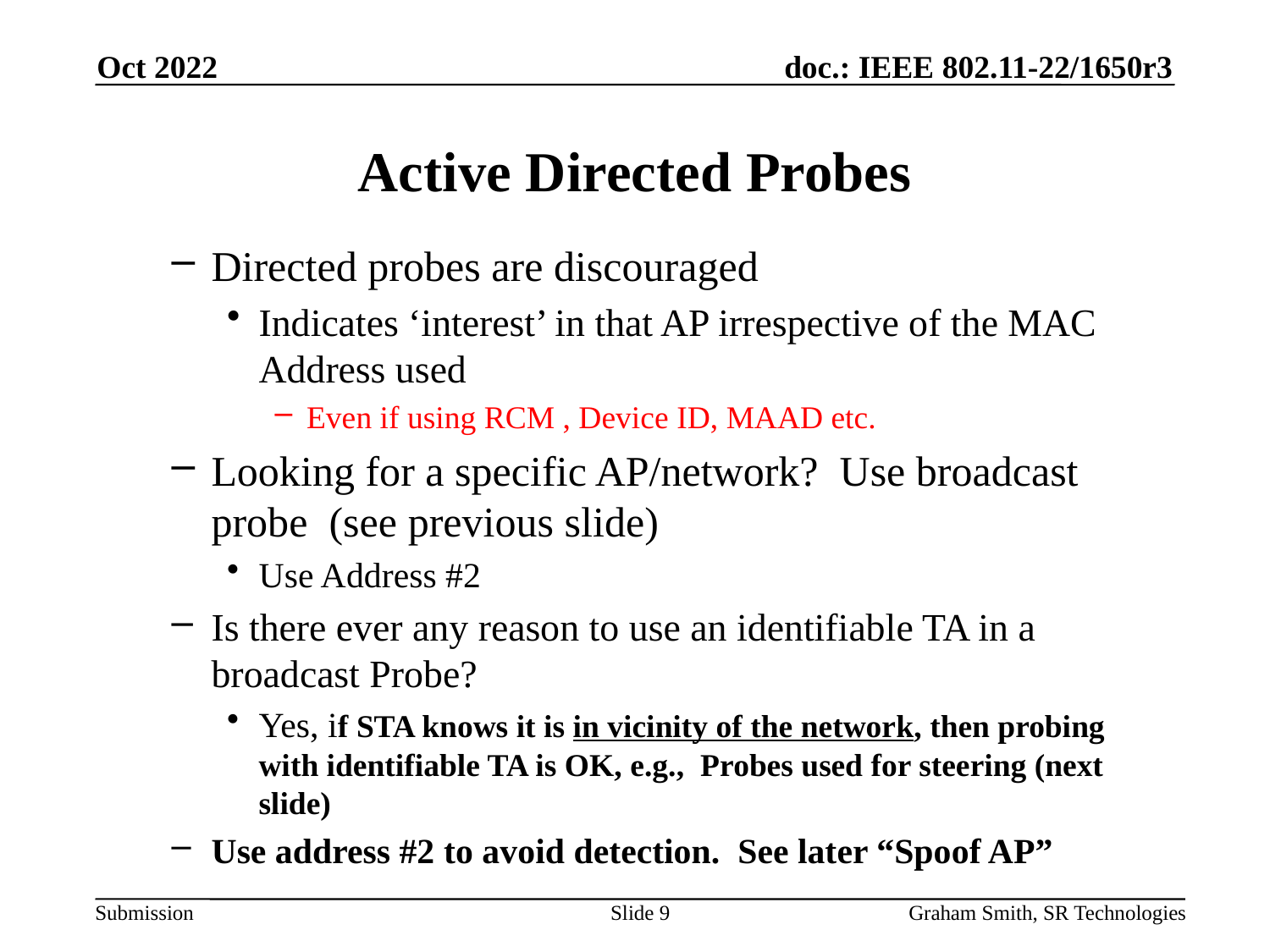

Oct 2022
# Active Directed Probes
Directed probes are discouraged
Indicates ‘interest’ in that AP irrespective of the MAC Address used
Even if using RCM , Device ID, MAAD etc.
Looking for a specific AP/network?  Use broadcast probe  (see previous slide)
Use Address #2
Is there ever any reason to use an identifiable TA in a broadcast Probe?
Yes, if STA knows it is in vicinity of the network, then probing with identifiable TA is OK, e.g.,  Probes used for steering (next slide)
Use address #2 to avoid detection.  See later “Spoof AP”

Slide 9
Graham Smith, SR Technologies